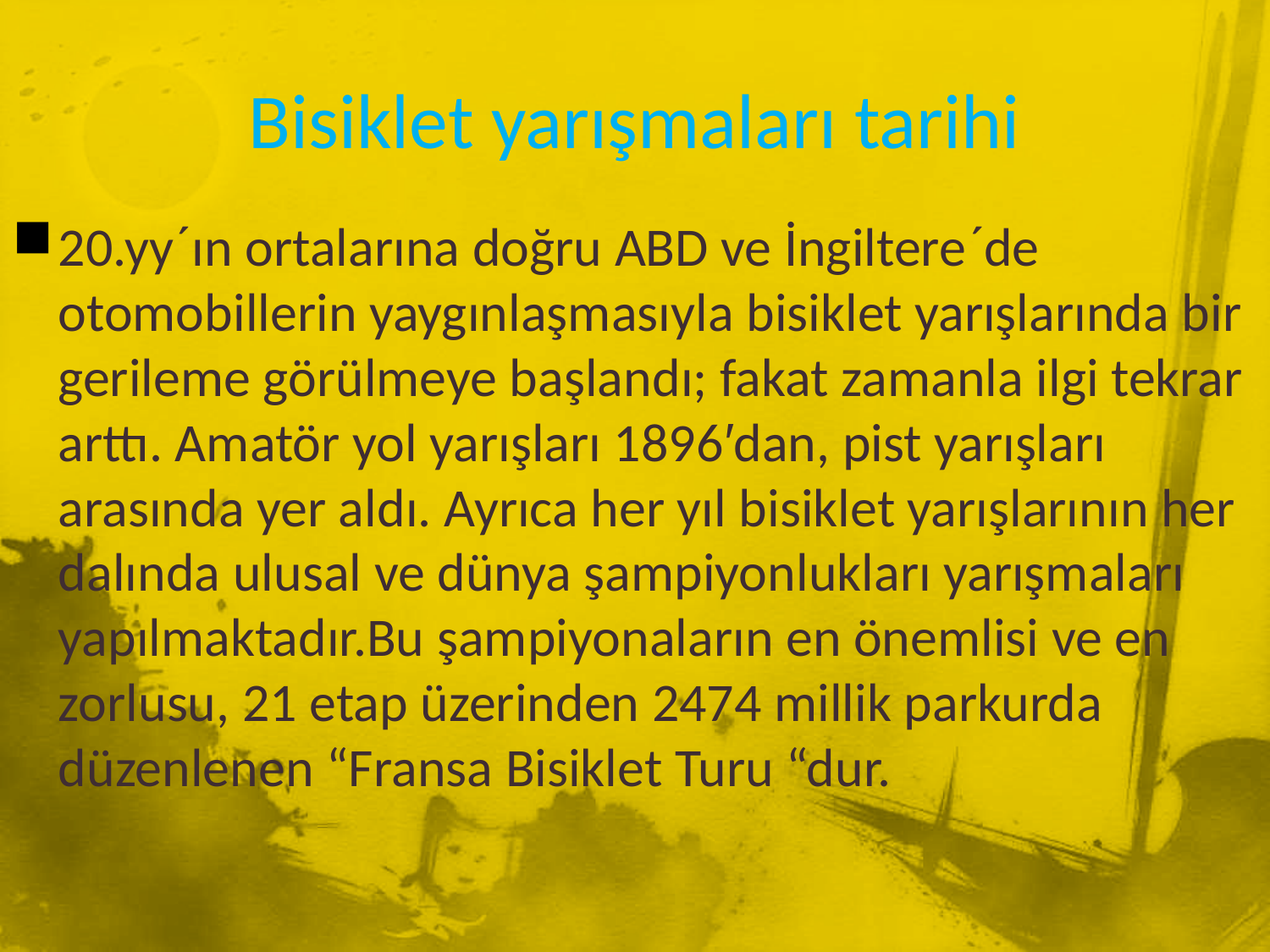

# Bisiklet yarışmaları tarihi
20.yyˊın ortalarına doğru ABD ve İngiltereˊde otomobillerin yaygınlaşmasıyla bisiklet yarışlarında bir gerileme görülmeye başlandı; fakat zamanla ilgi tekrar arttı. Amatör yol yarışları 1896′dan, pist yarışları arasında yer aldı. Ayrıca her yıl bisiklet yarışlarının her dalında ulusal ve dünya şampiyonlukları yarışmaları  yapılmaktadır.Bu şampiyonaların en önemlisi ve en zorlusu, 21 etap üzerinden 2474 millik parkurda düzenlenen “Fransa Bisiklet Turu “dur.